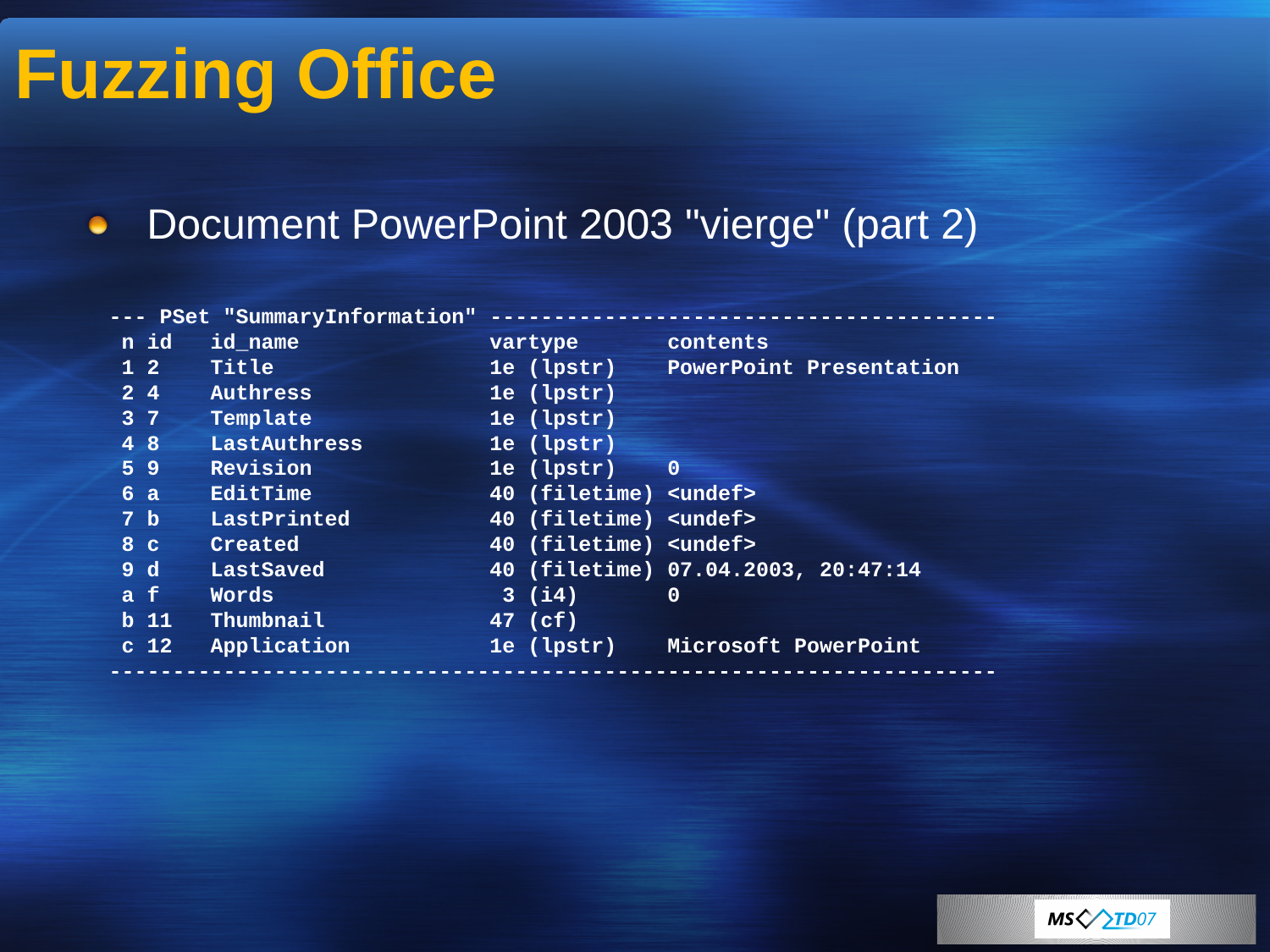

# Fuzzing Office
Document PowerPoint 2003 "vierge" (part 2)
--- PSet "SummaryInformation" ----------------------------------------
 n id   id_name               vartype       contents
 1 2    Title                 1e (lpstr)    PowerPoint Presentation
 2 4    Authress              1e (lpstr)
 3 7    Template              1e (lpstr)
 4 8    LastAuthress          1e (lpstr)
 5 9    Revision              1e (lpstr)    0
 6 a    EditTime              40 (filetime) <undef>
 7 b    LastPrinted           40 (filetime) <undef>
 8 c    Created               40 (filetime) <undef>
 9 d    LastSaved             40 (filetime) 07.04.2003, 20:47:14
 a f    Words                  3 (i4)       0
 b 11   Thumbnail             47 (cf)
 c 12   Application           1e (lpstr)    Microsoft PowerPoint
----------------------------------------------------------------------